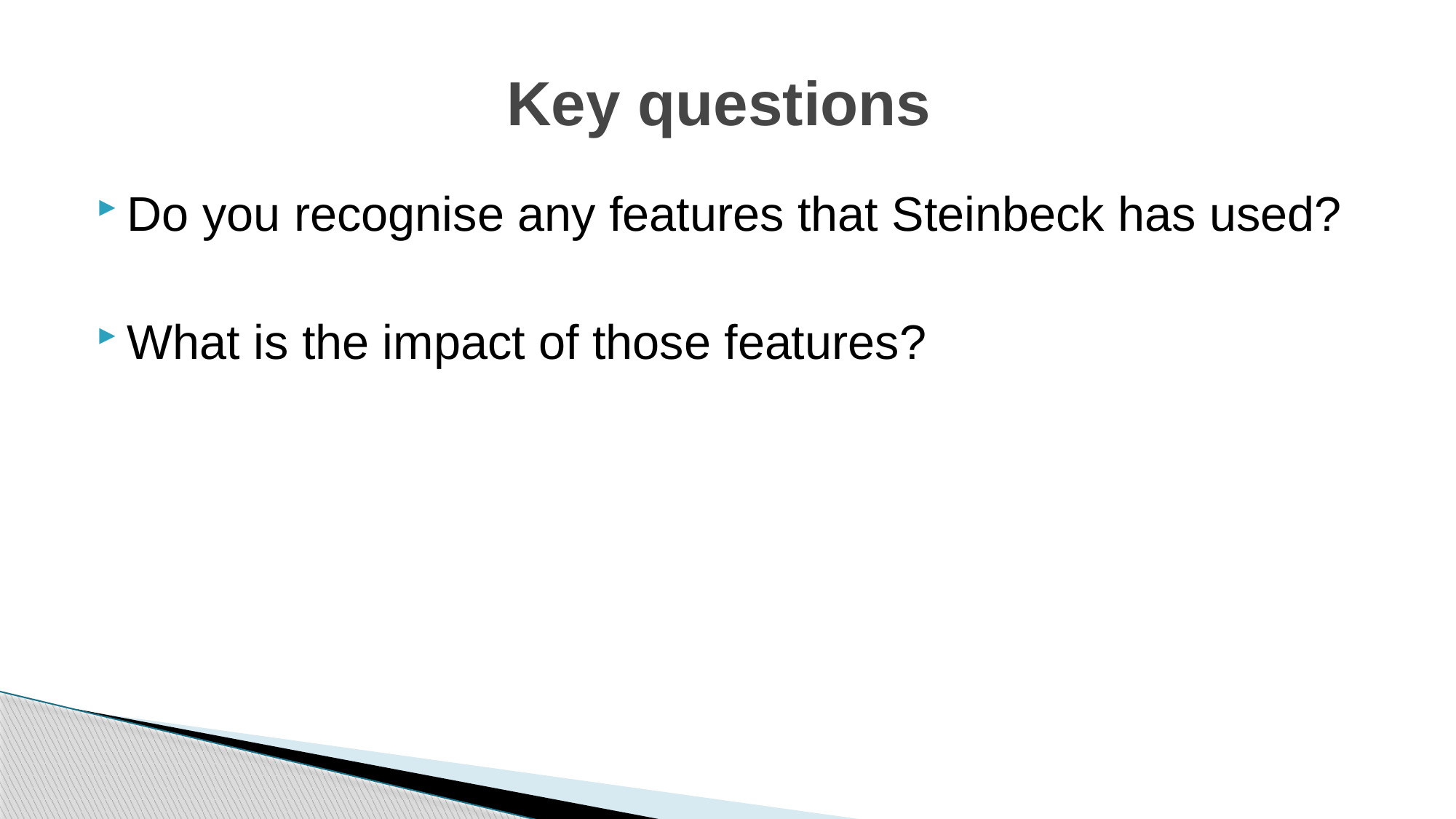

# Key questions
Do you recognise any features that Steinbeck has used?

What is the impact of those features?